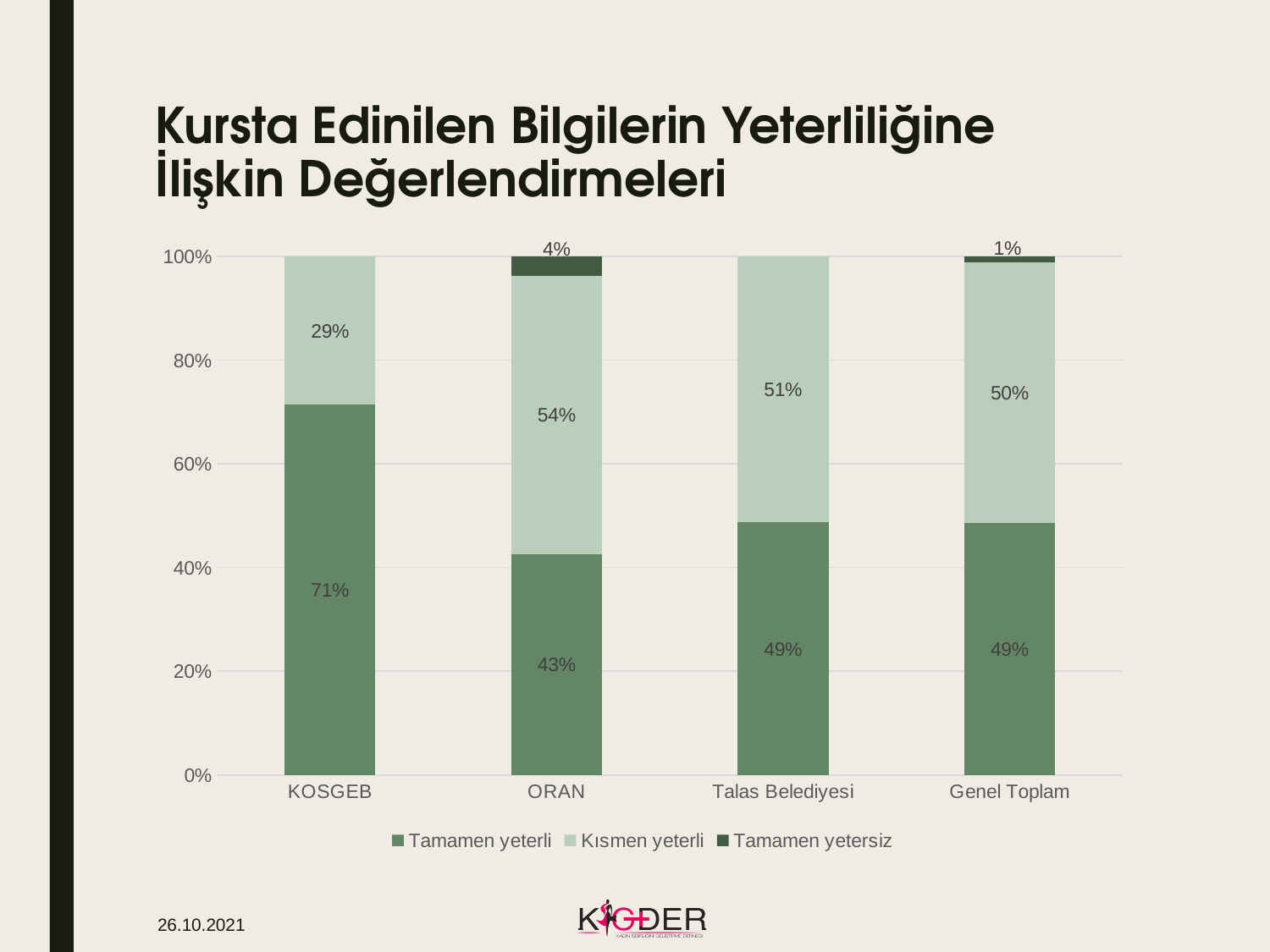

# Kursta Edinilen Bilgilerin Yeterliliğine İlişkin Değerlendirmeleri

### Chart

| Category | Tamamen yeterli | Kısmen yeterli | Tamamen yetersiz |
|---|---|---|---|
| KOSGEB | 0.7142857142857143 | 0.2857142857142857 | 0.0 |
| ORAN | 0.42592592592592593 | 0.5370370370370371 | 0.037037037037037035 |
| Talas Belediyesi | 0.48717948717948717 | 0.5128205128205128 | 0.0 |
| Genel Toplam | 0.4864864864864865 | 0.5027027027027027 | 0.010810810810810811 |
26.10.2021